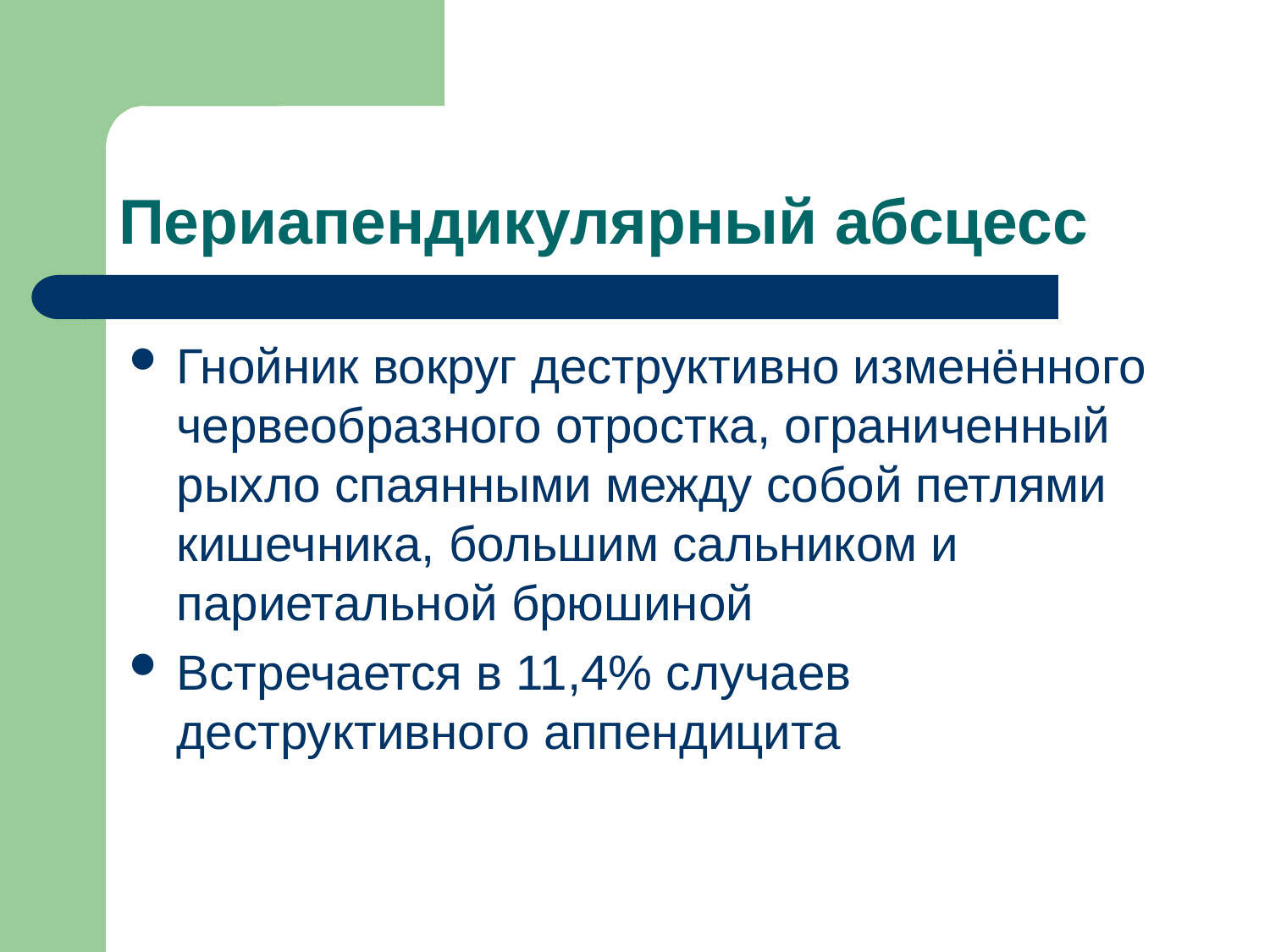

# Периапендикулярный абсцесс
Гнойник вокруг деструктивно изменённого червеобразного отростка, ограниченный рыхло спаянными между собой петлями кишечника, большим сальником и париетальной брюшиной
Встречается в 11,4% случаев деструктивного аппендицита